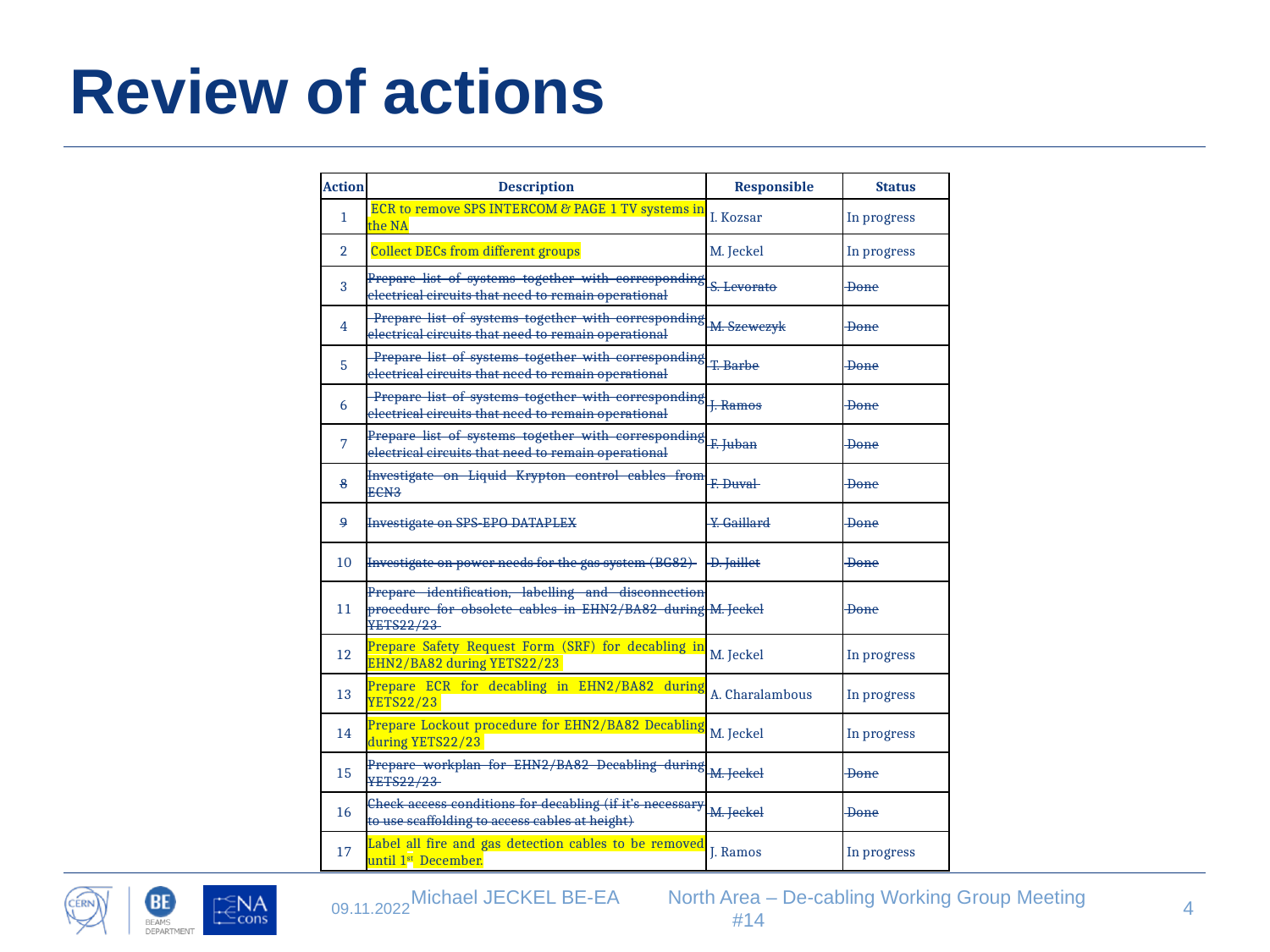

# Review of actions
| Action | Description | Responsible | Status |
| --- | --- | --- | --- |
| 1 | ECR to remove SPS INTERCOM & PAGE 1 TV systems in the NA | I. Kozsar | In progress |
| 2 | Collect DECs from different groups | M. Jeckel | In progress |
| 3 | Prepare list of systems together with corresponding electrical circuits that need to remain operational | S. Levorato | Done |
| 4 | Prepare list of systems together with corresponding electrical circuits that need to remain operational | M. Szewczyk | Done |
| 5 | Prepare list of systems together with corresponding electrical circuits that need to remain operational | T. Barbe | Done |
| 6 | Prepare list of systems together with corresponding electrical circuits that need to remain operational | J. Ramos | Done |
| 7 | Prepare list of systems together with corresponding electrical circuits that need to remain operational | F. Juban | Done |
| 8 | Investigate on Liquid Krypton control cables from ECN3 | F. Duval | Done |
| 9 | Investigate on SPS-EPO DATAPLEX | Y. Gaillard | Done |
| 10 | Investigate on power needs for the gas system (BG82) | D. Jaillet | Done |
| 11 | Prepare identification, labelling and disconnection procedure for obsolete cables in EHN2/BA82 during YETS22/23 | M. Jeckel | Done |
| 12 | Prepare Safety Request Form (SRF) for decabling in EHN2/BA82 during YETS22/23 | M. Jeckel | In progress |
| 13 | Prepare ECR for decabling in EHN2/BA82 during YETS22/23 | A. Charalambous | In progress |
| 14 | Prepare Lockout procedure for EHN2/BA82 Decabling during YETS22/23 | M. Jeckel | In progress |
| 15 | Prepare workplan for EHN2/BA82 Decabling during YETS22/23 | M. Jeckel | Done |
| 16 | Check access conditions for decabling (if it’s necessary to use scaffolding to access cables at height) | M. Jeckel | Done |
| 17 | Label all fire and gas detection cables to be removed until 1st December. | J. Ramos | In progress |
09.11.2022
Michael JECKEL BE-EA         North Area – De-cabling Working Group Meeting #14
4